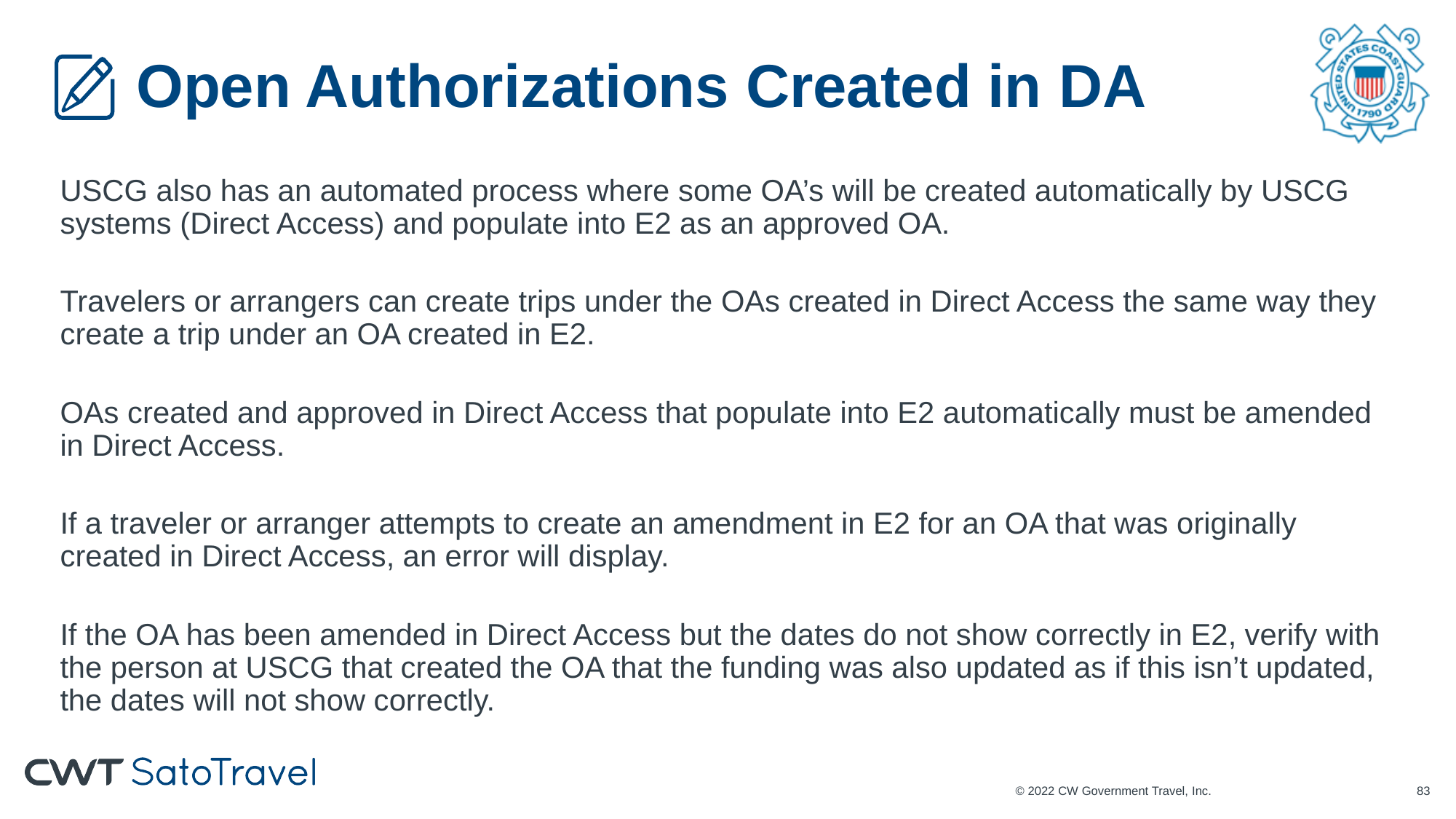

# Open Authorizations Created in DA
USCG also has an automated process where some OA’s will be created automatically by USCG systems (Direct Access) and populate into E2 as an approved OA.
Travelers or arrangers can create trips under the OAs created in Direct Access the same way they create a trip under an OA created in E2.
OAs created and approved in Direct Access that populate into E2 automatically must be amended in Direct Access.
If a traveler or arranger attempts to create an amendment in E2 for an OA that was originally created in Direct Access, an error will display.
If the OA has been amended in Direct Access but the dates do not show correctly in E2, verify with the person at USCG that created the OA that the funding was also updated as if this isn’t updated, the dates will not show correctly.

© 2022 CW Government Travel, Inc.
83